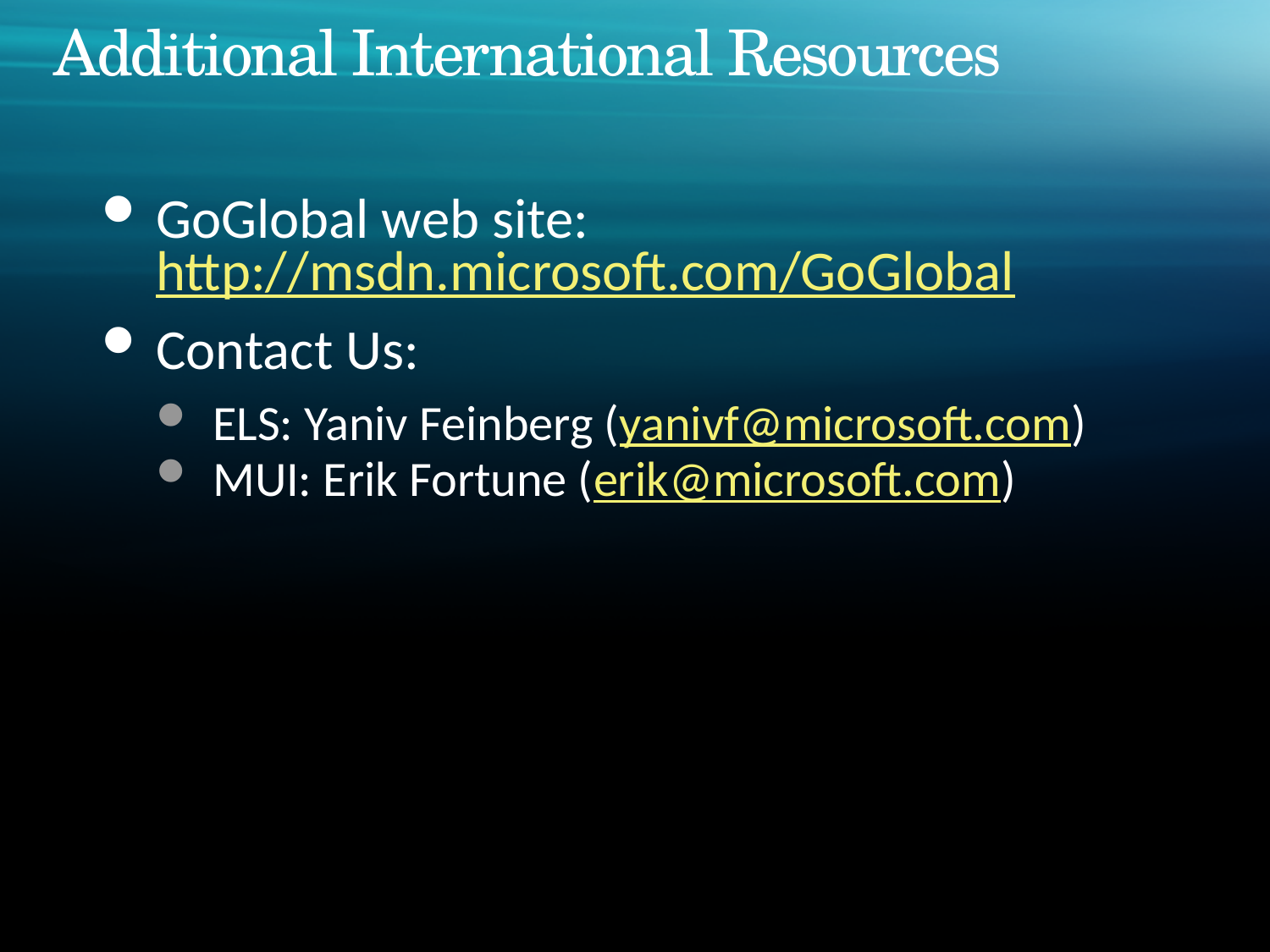

# Additional International Resources
GoGlobal web site: http://msdn.microsoft.com/GoGlobal
Contact Us:
ELS: Yaniv Feinberg (yanivf@microsoft.com)
MUI: Erik Fortune (erik@microsoft.com)